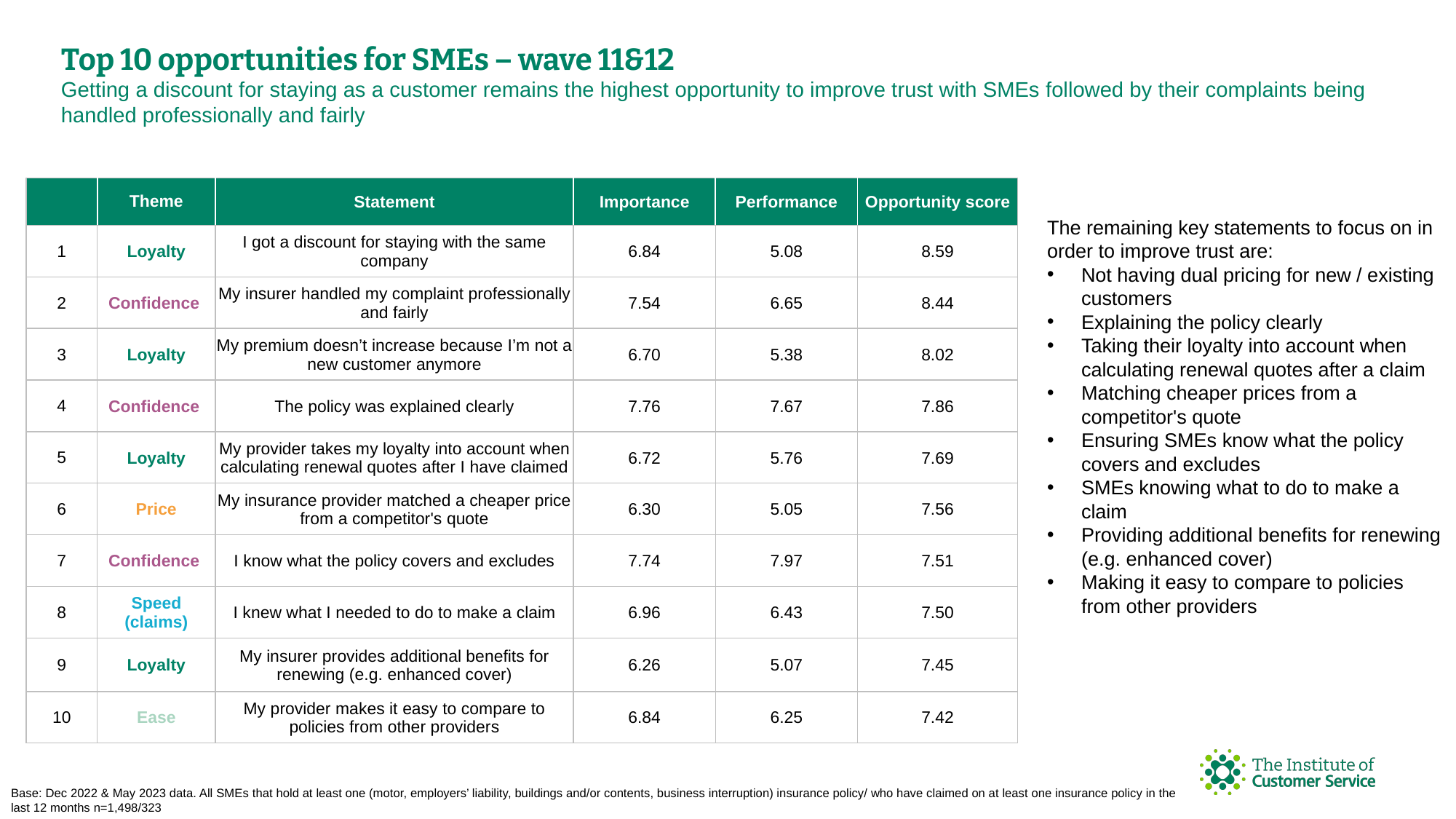

Top 10 opportunities for SMEs – wave 11&12
Getting a discount for staying as a customer remains the highest opportunity to improve trust with SMEs followed by their complaints being handled professionally and fairly
|  | Theme | Statement | Importance | Performance | Opportunity score |
| --- | --- | --- | --- | --- | --- |
| 1 | Loyalty | I got a discount for staying with the same company | 6.84 | 5.08 | 8.59 |
| 2 | Confidence | My insurer handled my complaint professionally and fairly | 7.54 | 6.65 | 8.44 |
| 3 | Loyalty | My premium doesn’t increase because I’m not a new customer anymore | 6.70 | 5.38 | 8.02 |
| 4 | Confidence | The policy was explained clearly | 7.76 | 7.67 | 7.86 |
| 5 | Loyalty | My provider takes my loyalty into account when calculating renewal quotes after I have claimed | 6.72 | 5.76 | 7.69 |
| 6 | Price | My insurance provider matched a cheaper price from a competitor's quote | 6.30 | 5.05 | 7.56 |
| 7 | Confidence | I know what the policy covers and excludes | 7.74 | 7.97 | 7.51 |
| 8 | Speed (claims) | I knew what I needed to do to make a claim | 6.96 | 6.43 | 7.50 |
| 9 | Loyalty | My insurer provides additional benefits for renewing (e.g. enhanced cover) | 6.26 | 5.07 | 7.45 |
| 10 | Ease | My provider makes it easy to compare to policies from other providers | 6.84 | 6.25 | 7.42 |
The remaining key statements to focus on in order to improve trust are:
Not having dual pricing for new / existing customers
Explaining the policy clearly
Taking their loyalty into account when calculating renewal quotes after a claim
Matching cheaper prices from a competitor's quote
Ensuring SMEs know what the policy covers and excludes
SMEs knowing what to do to make a claim
Providing additional benefits for renewing (e.g. enhanced cover)
Making it easy to compare to policies from other providers

Base: Dec 2022 & May 2023 data. All SMEs that hold at least one (motor, employers’ liability, buildings and/or contents, business interruption) insurance policy/ who have claimed on at least one insurance policy in the last 12 months n=1,498/323